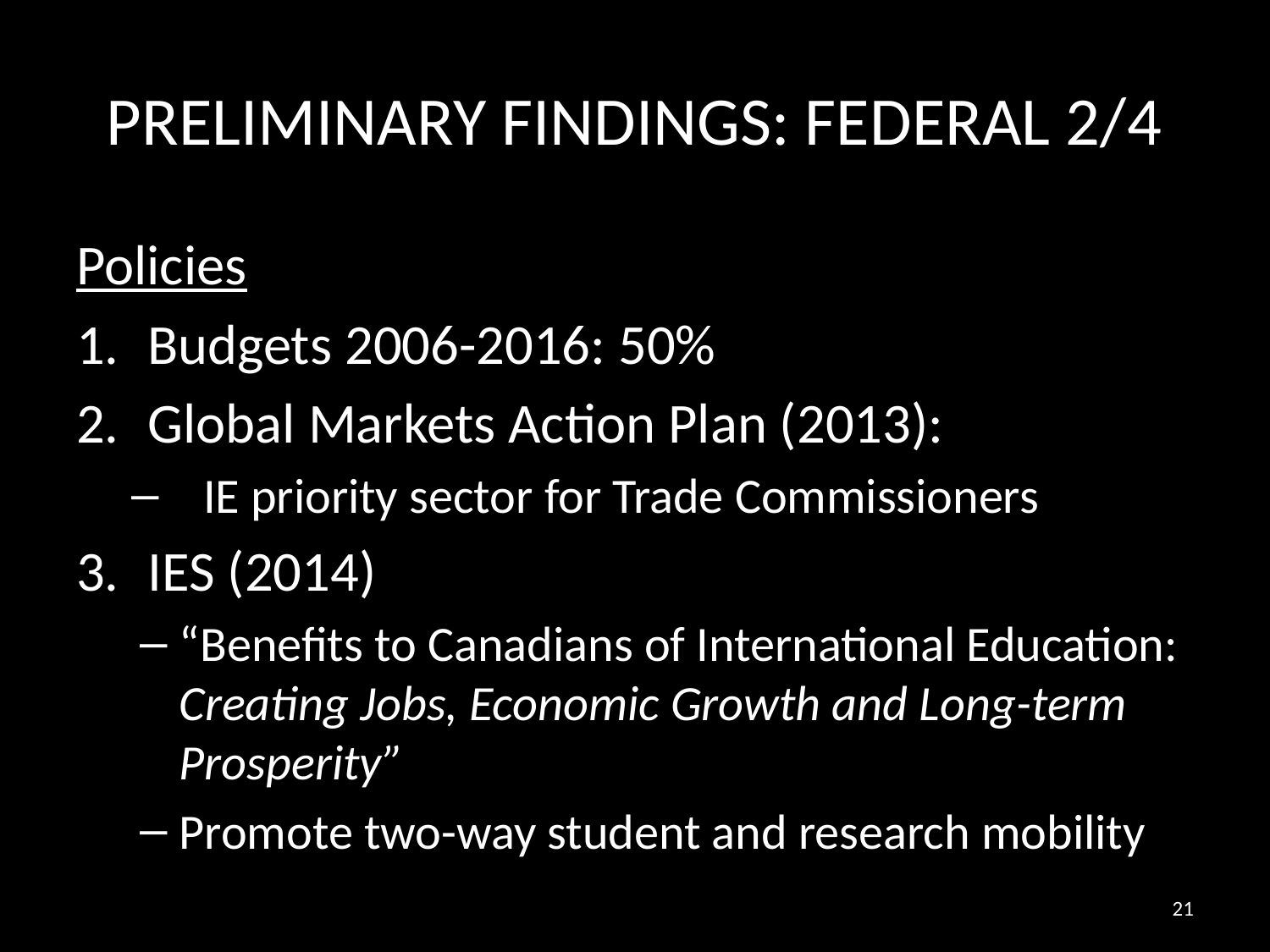

# PRELIMINARY FINDINGS: FEDERAL 2/4
Policies
Budgets 2006-2016: 50%
Global Markets Action Plan (2013):
IE priority sector for Trade Commissioners
IES (2014)
“Benefits to Canadians of International Education: Creating Jobs, Economic Growth and Long-term Prosperity”
Promote two-way student and research mobility
21